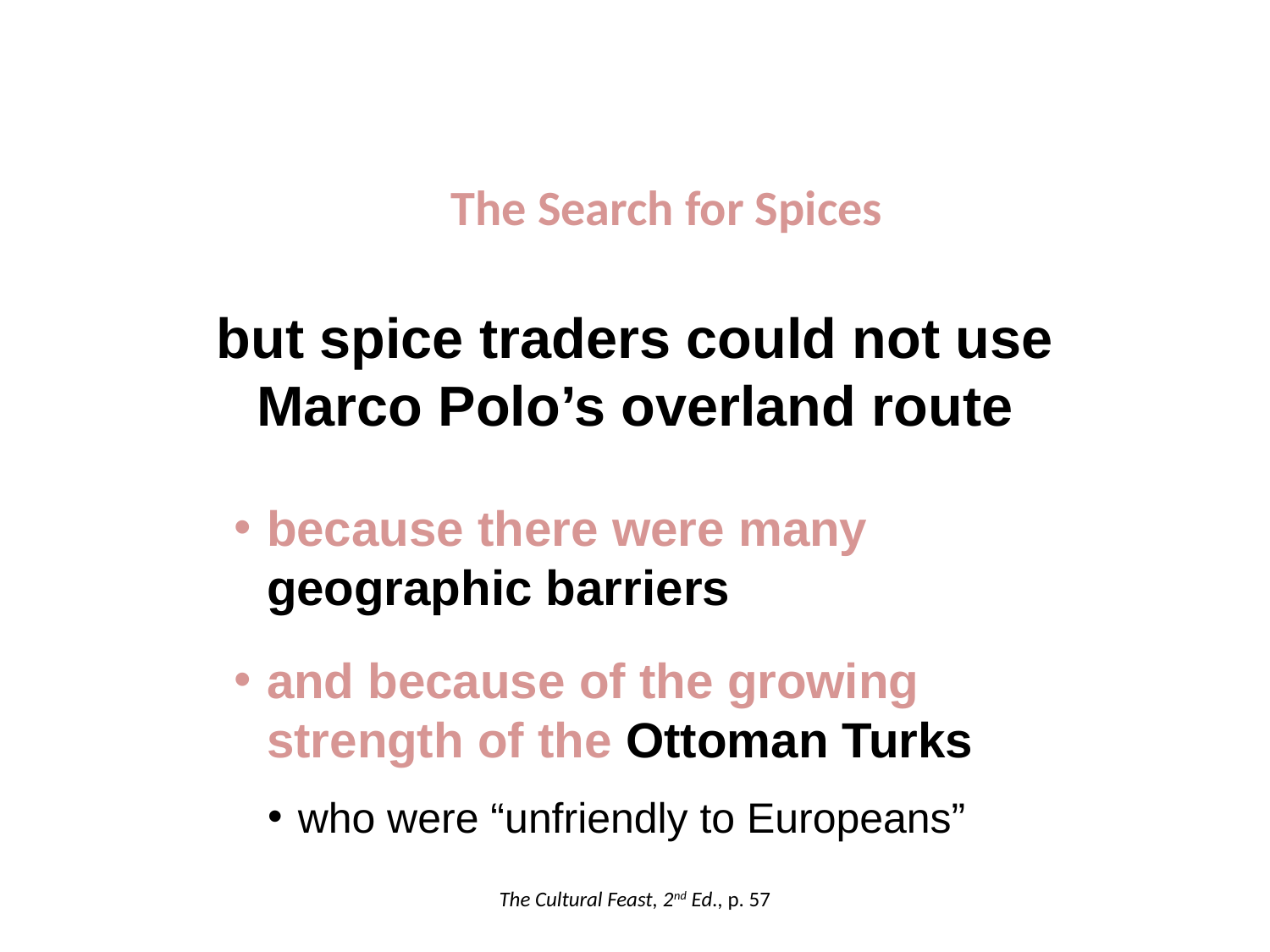

The Search for Spices
but spice traders could not use Marco Polo’s overland route

because there were many geographic barriers

and because of the growing strength of the Ottoman Turks

who were “unfriendly to Europeans”
The Cultural Feast, 2nd Ed., p. 57